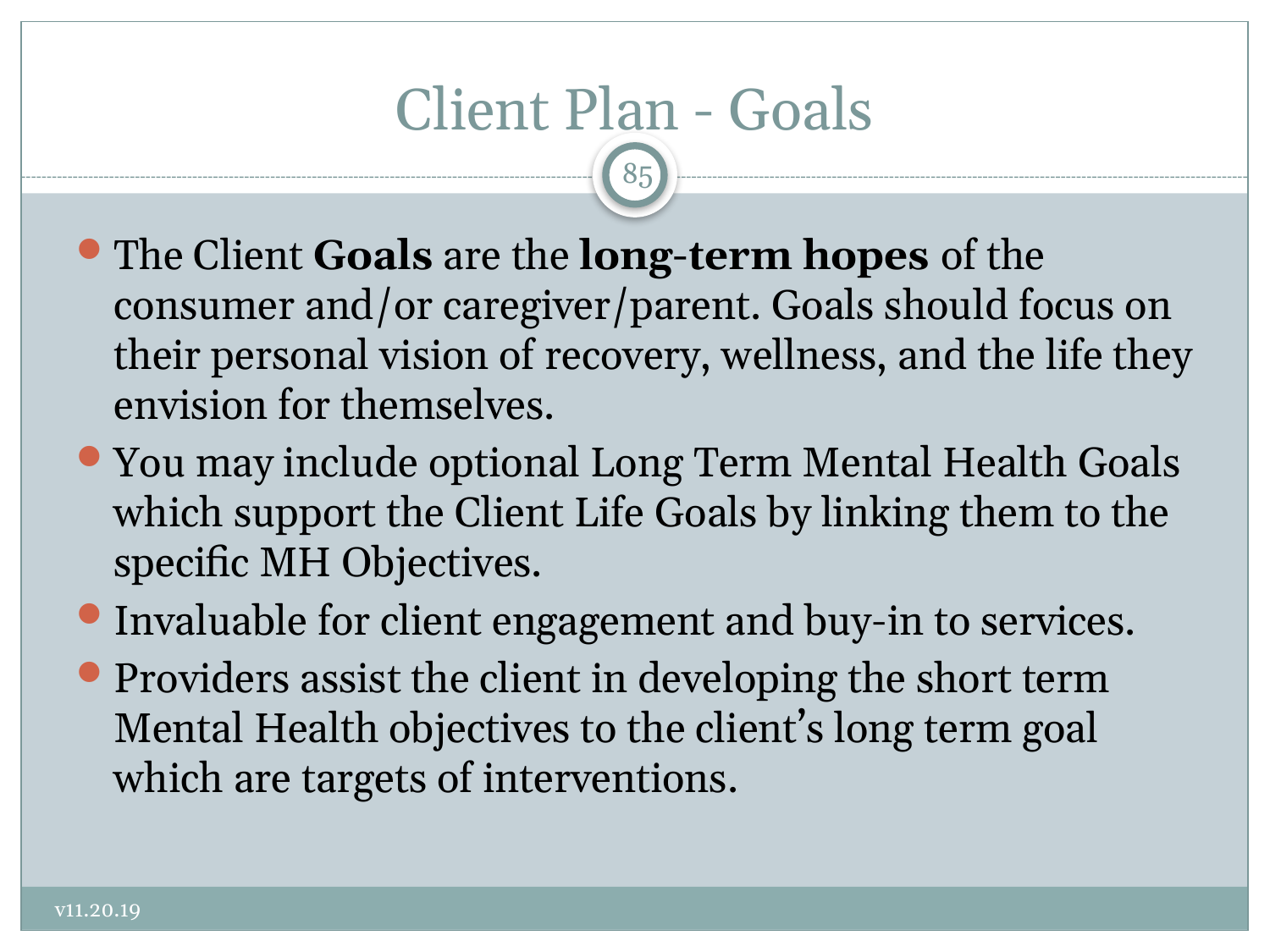

# Client Plan - Goals
85
The Client Goals are the long-term hopes of the consumer and/or caregiver/parent. Goals should focus on their personal vision of recovery, wellness, and the life they envision for themselves.
You may include optional Long Term Mental Health Goals which support the Client Life Goals by linking them to the specific MH Objectives.
Invaluable for client engagement and buy-in to services.
Providers assist the client in developing the short term Mental Health objectives to the client’s long term goal which are targets of interventions.
v11.20.19